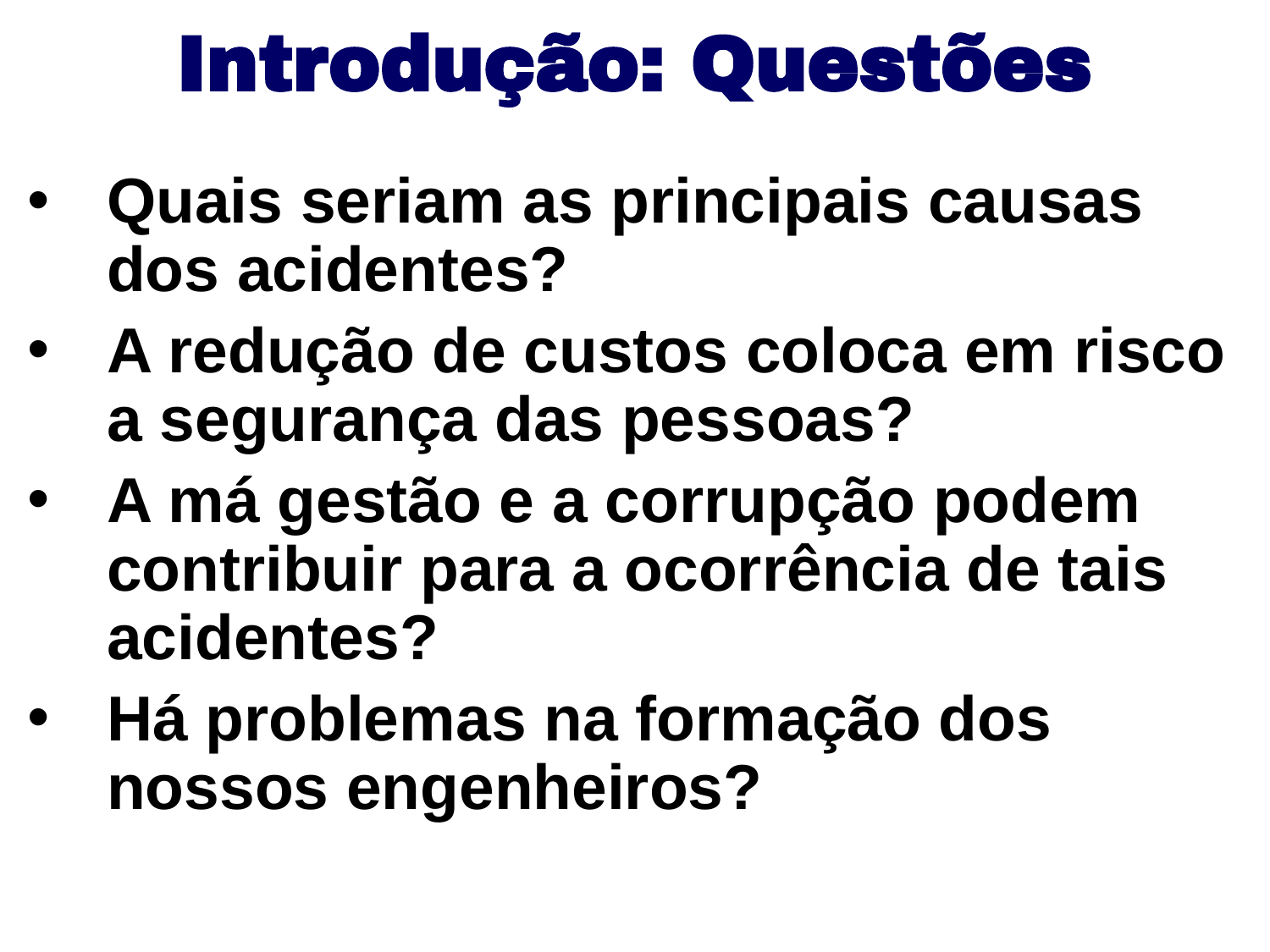

Introdução: Questões
Quais seriam as principais causas dos acidentes?
A redução de custos coloca em risco a segurança das pessoas?
A má gestão e a corrupção podem contribuir para a ocorrência de tais acidentes?
Há problemas na formação dos nossos engenheiros?